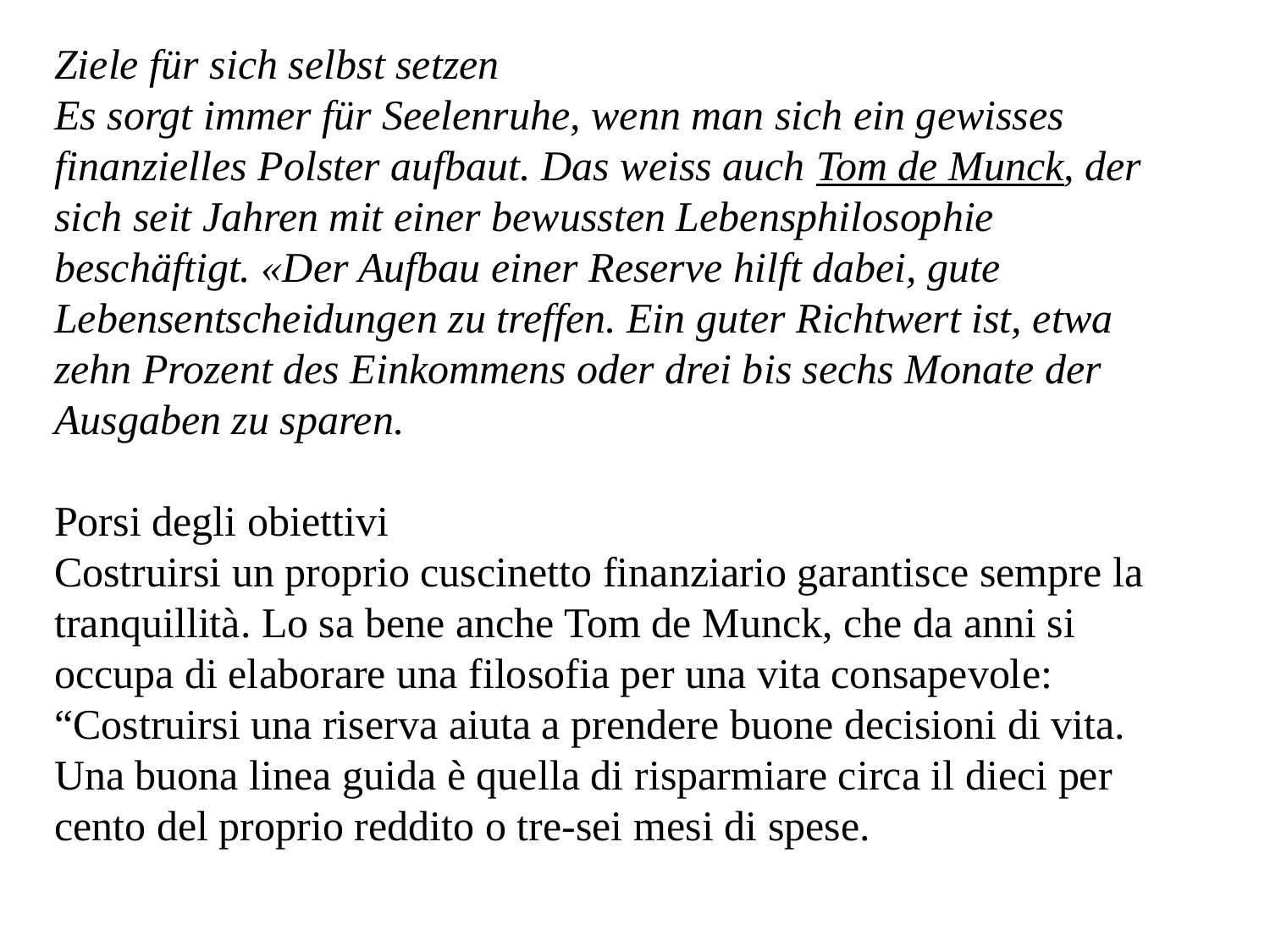

Ziele für sich selbst setzen
Es sorgt immer für Seelenruhe, wenn man sich ein gewisses finanzielles Polster aufbaut. Das weiss auch Tom de Munck, der sich seit Jahren mit einer bewussten Lebensphilosophie beschäftigt. «Der Aufbau einer Reserve hilft dabei, gute Lebensentscheidungen zu treffen. Ein guter Richtwert ist, etwa zehn Prozent des Einkommens oder drei bis sechs Monate der Ausgaben zu sparen.

Porsi degli obiettivi
Costruirsi un proprio cuscinetto finanziario garantisce sempre la tranquillità. Lo sa bene anche Tom de Munck, che da anni si occupa di elaborare una filosofia per una vita consapevole: “Costruirsi una riserva aiuta a prendere buone decisioni di vita. Una buona linea guida è quella di risparmiare circa il dieci per cento del proprio reddito o tre-sei mesi di spese.